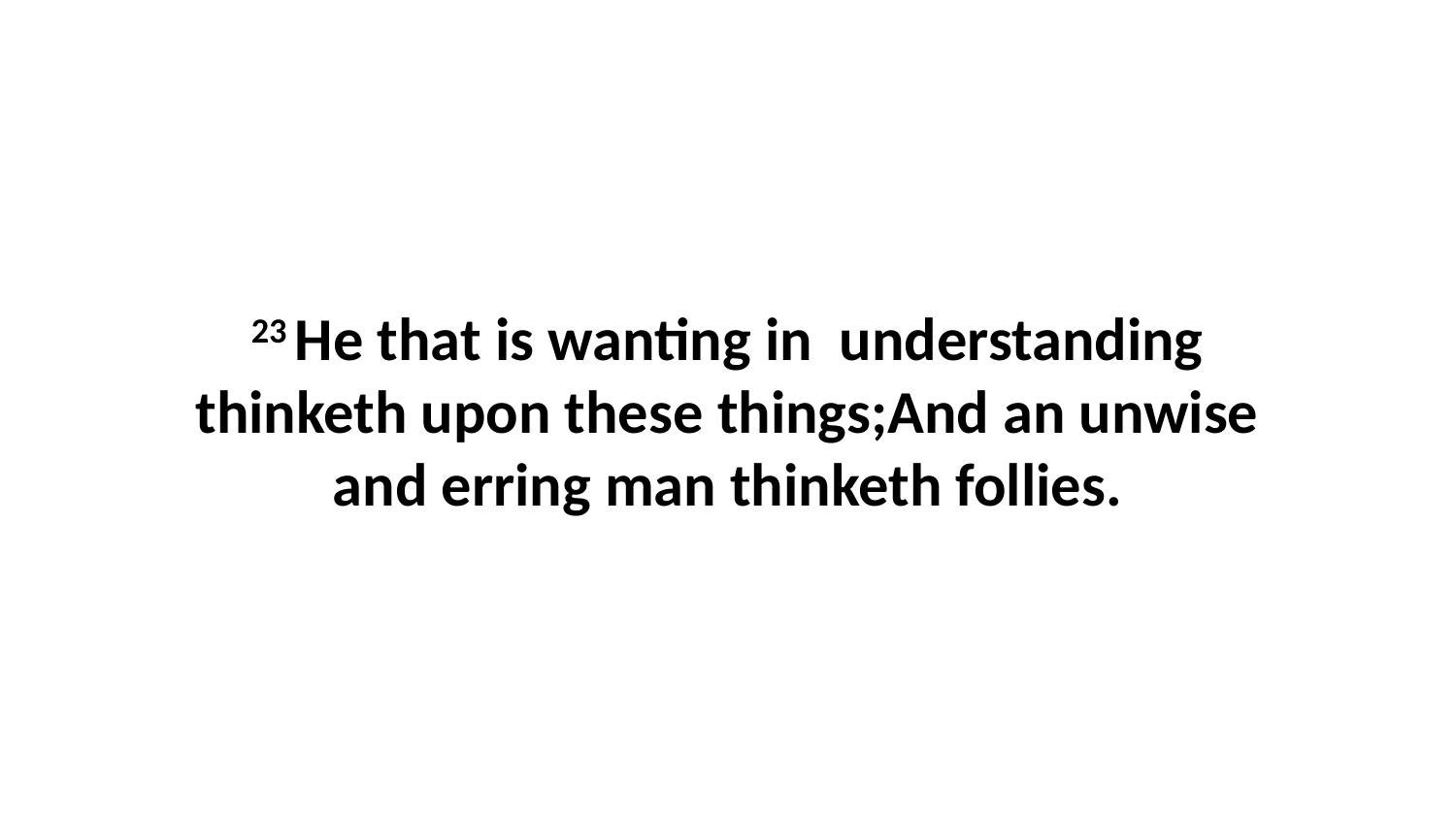

23 He that is wanting in  understanding thinketh upon these things;And an unwise and erring man thinketh follies.